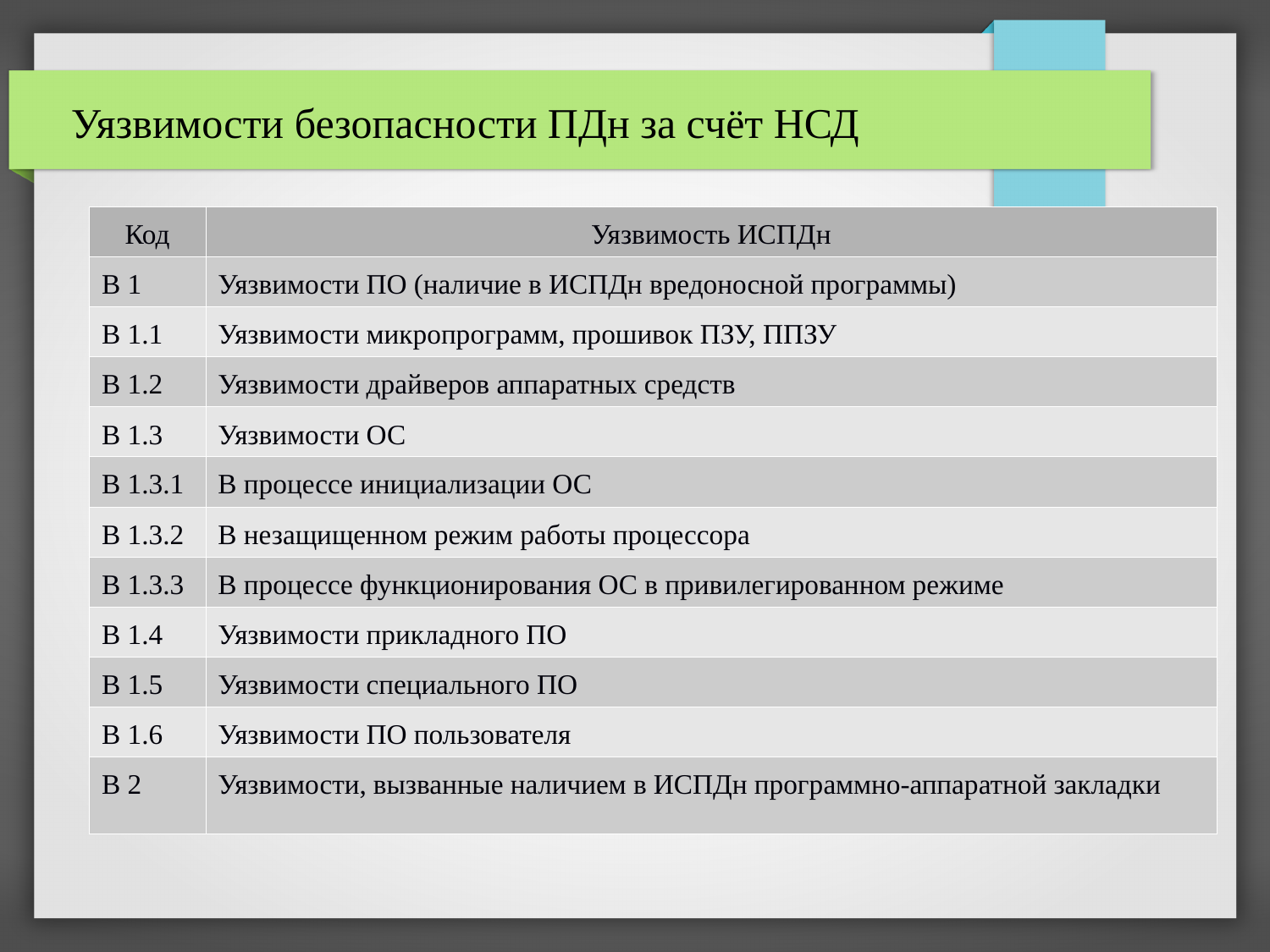

Уязвимости безопасности ПДн за счёт НСД
| Код | Уязвимость ИСПДн |
| --- | --- |
| В 1 | Уязвимости ПО (наличие в ИСПДн вредоносной программы) |
| В 1.1 | Уязвимости микропрограмм, прошивок ПЗУ, ППЗУ |
| В 1.2 | Уязвимости драйверов аппаратных средств |
| В 1.3 | Уязвимости ОС |
| В 1.3.1 | В процессе инициализации ОС |
| В 1.3.2 | В незащищенном режим работы процессора |
| В 1.3.3 | В процессе функционирования ОС в привилегированном режиме |
| В 1.4 | Уязвимости прикладного ПО |
| В 1.5 | Уязвимости специального ПО |
| В 1.6 | Уязвимости ПО пользователя |
| В 2 | Уязвимости, вызванные наличием в ИСПДн программно-аппаратной закладки |